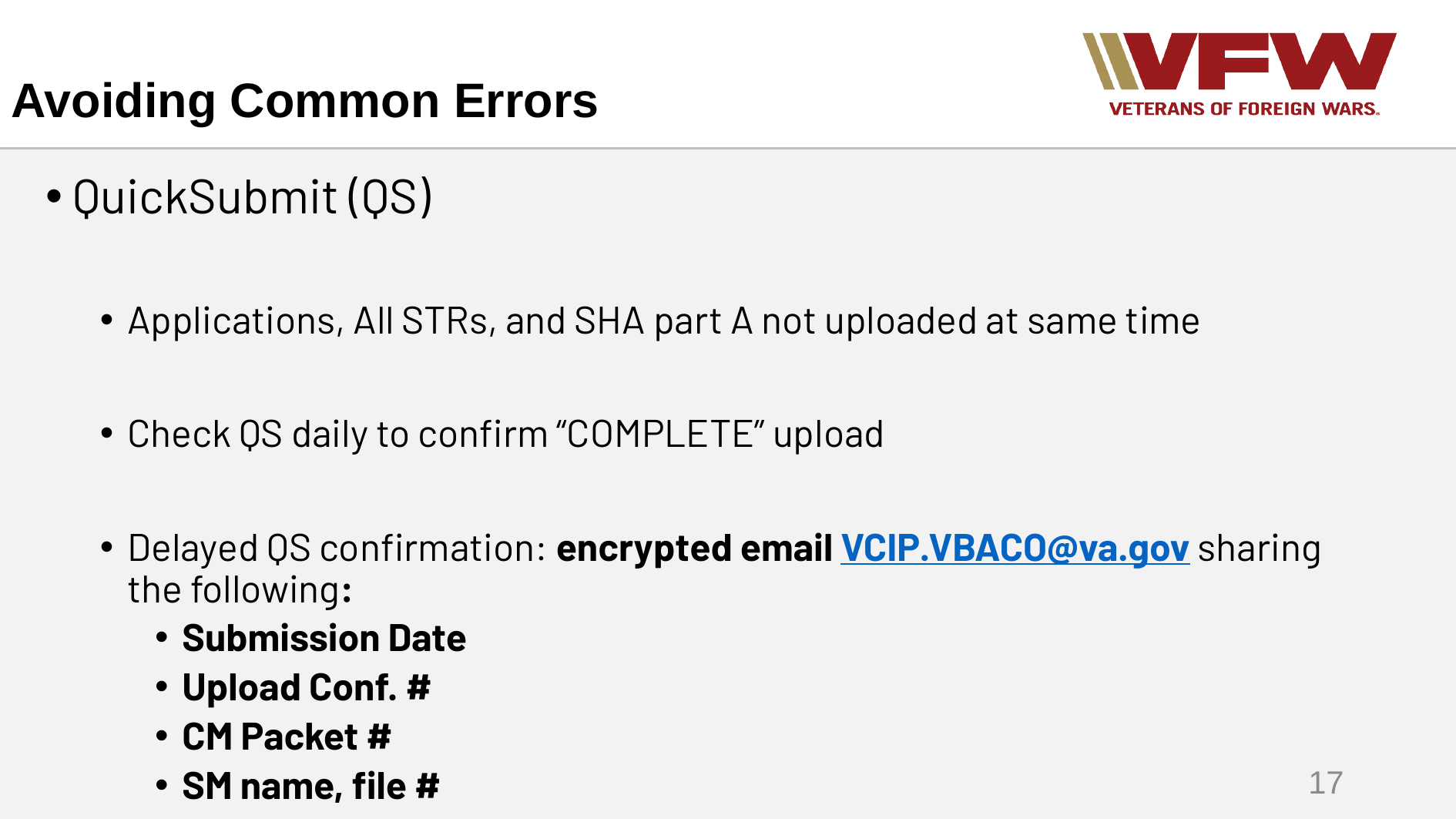

# Avoiding Common Errors
QuickSubmit (QS)

Applications, All STRs, and SHA part A not uploaded at same time

Check QS daily to confirm “COMPLETE” upload

Delayed QS confirmation: encrypted email VCIP.VBACO@va.gov sharing the following:
Submission Date
Upload Conf. #
CM Packet #
SM name, file #

17